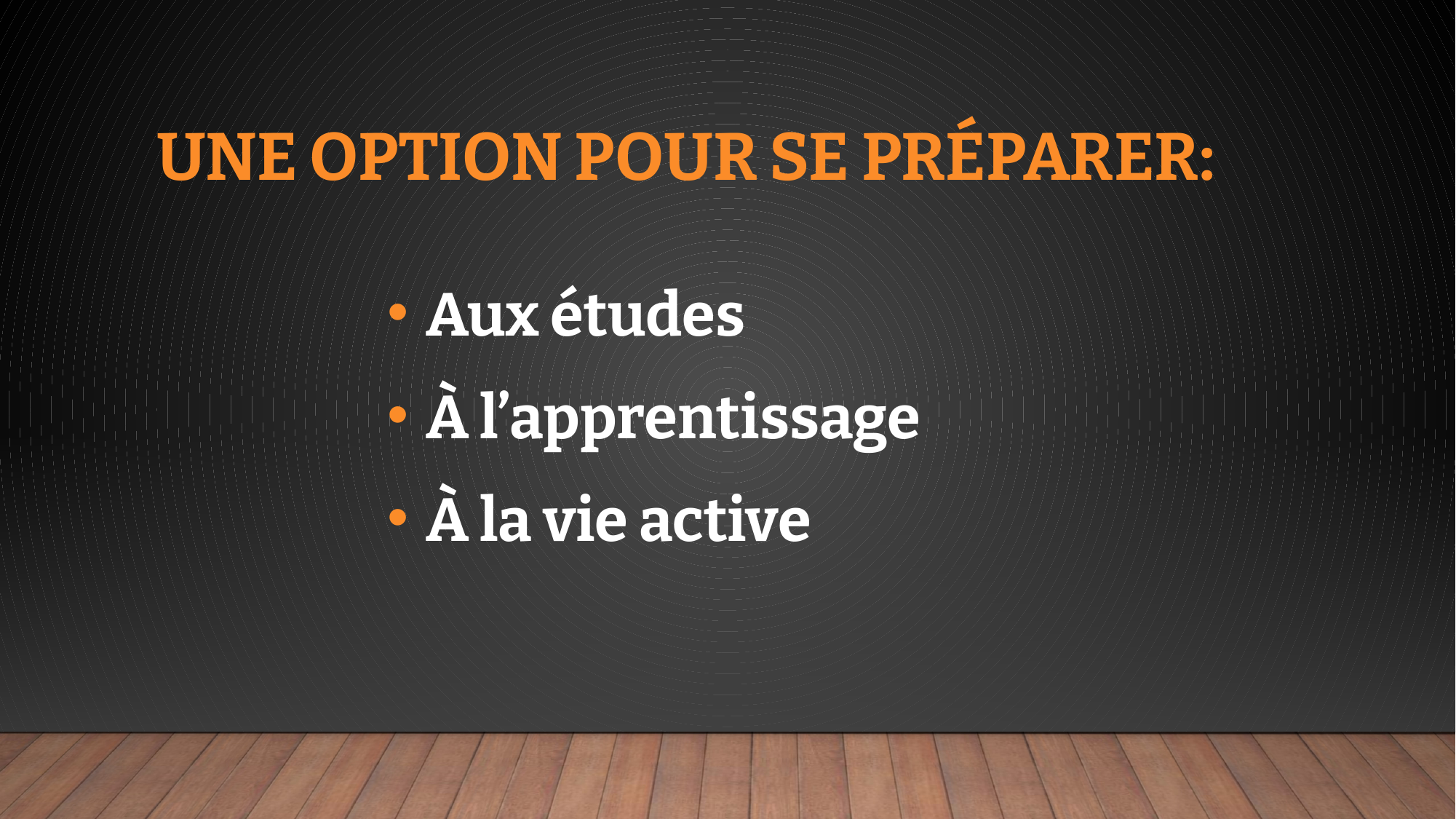

# Une option pour se préparer:

 Aux études
 À l’apprentissage
 À la vie active